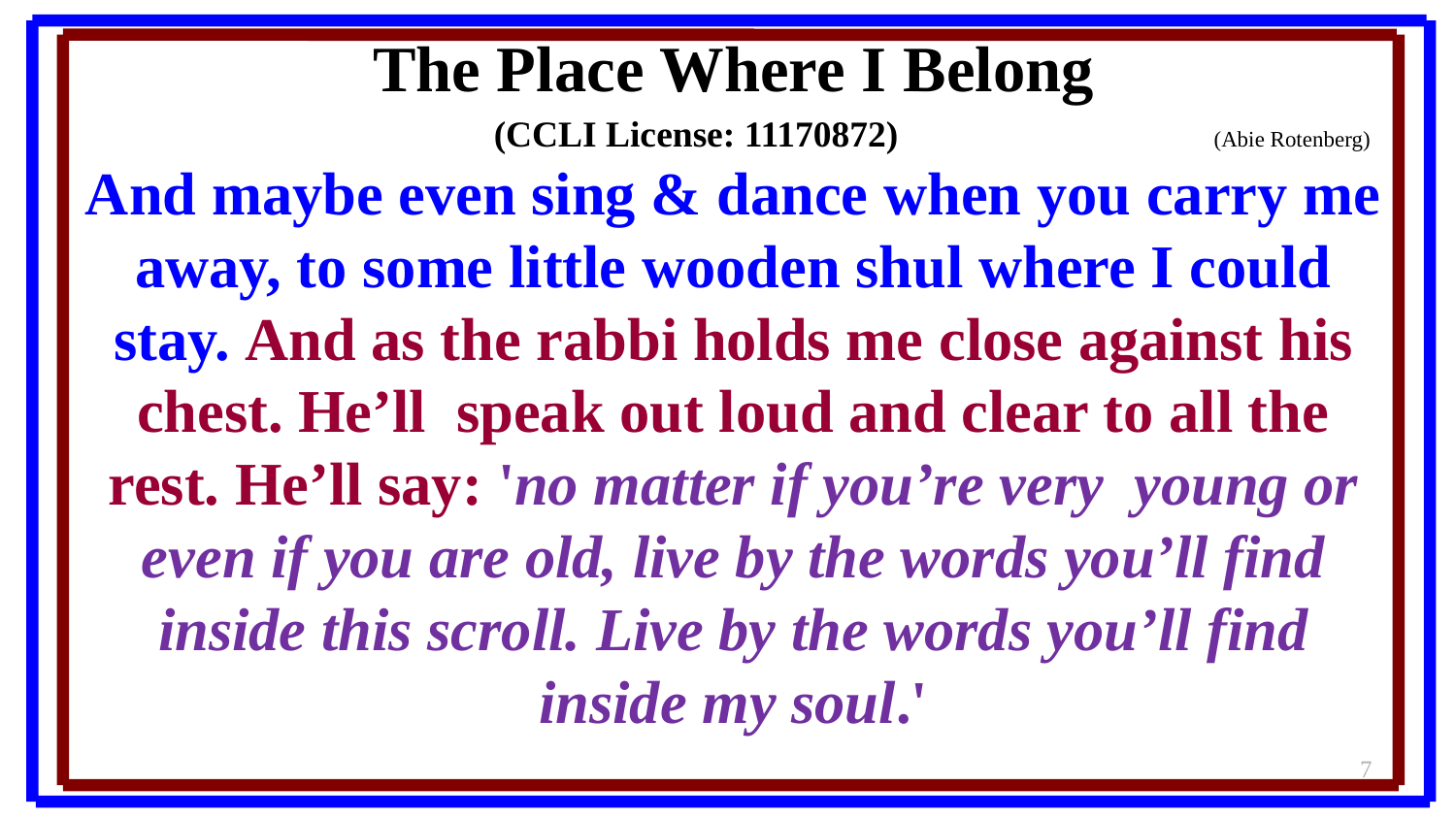

The Place Where I Belong
	(CCLI License: 11170872)	(Abie Rotenberg)
And maybe even sing & dance when you carry me away, to some little wooden shul where I could stay. And as the rabbi holds me close against his chest. He’ll  speak out loud and clear to all the rest. He’ll say: 'no matter if you’re very  young or even if you are old, live by the words you’ll find inside this scroll. Live by the words you’ll find inside my soul.'
7